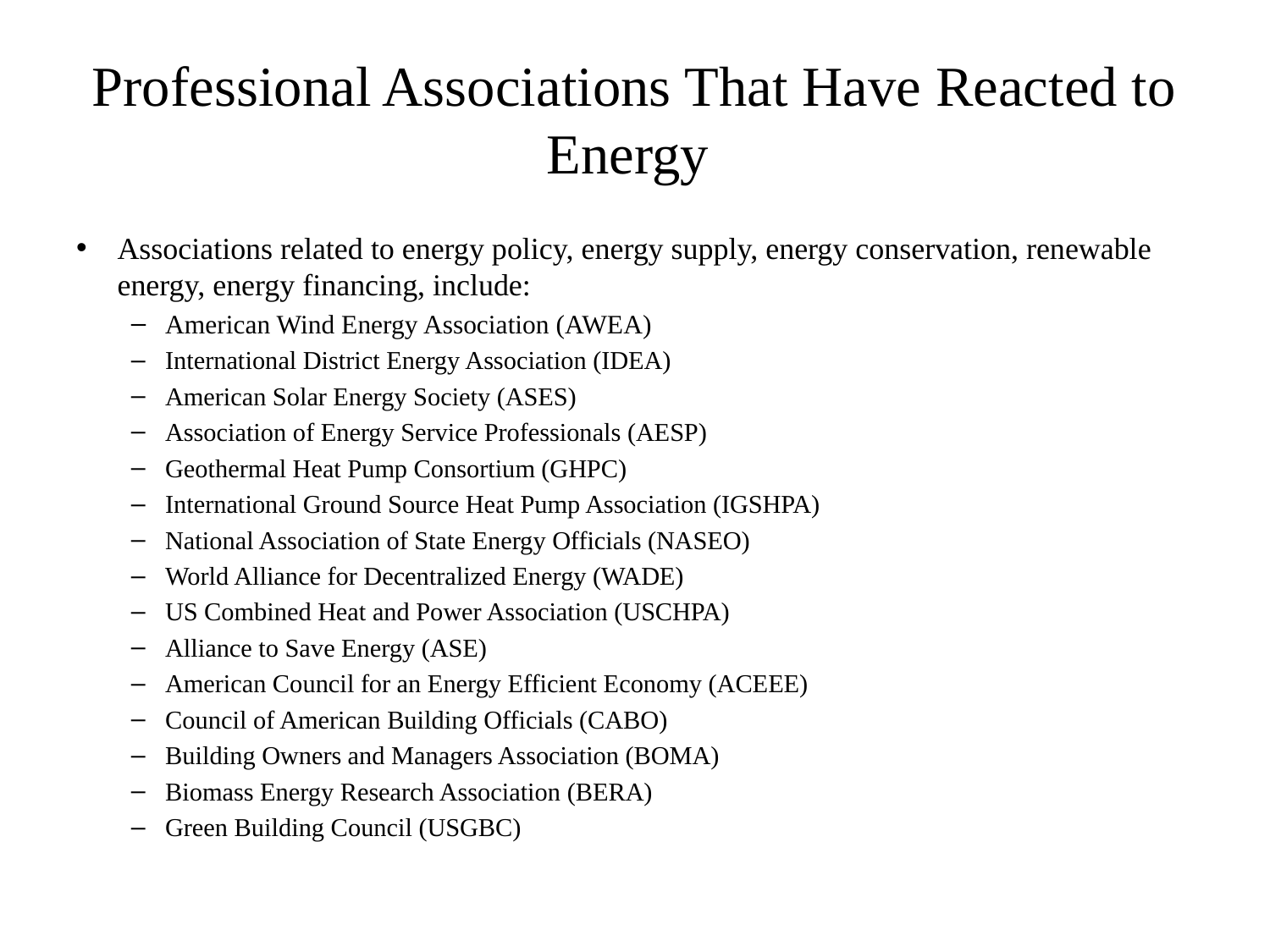

# Professional Associations That Have Reacted to Energy
Associations related to energy policy, energy supply, energy conservation, renewable energy, energy financing, include:
American Wind Energy Association (AWEA)
International District Energy Association (IDEA)
American Solar Energy Society (ASES)
Association of Energy Service Professionals (AESP)
Geothermal Heat Pump Consortium (GHPC)
International Ground Source Heat Pump Association (IGSHPA)
National Association of State Energy Officials (NASEO)
World Alliance for Decentralized Energy (WADE)
US Combined Heat and Power Association (USCHPA)
Alliance to Save Energy (ASE)
American Council for an Energy Efficient Economy (ACEEE)
Council of American Building Officials (CABO)
Building Owners and Managers Association (BOMA)
Biomass Energy Research Association (BERA)
Green Building Council (USGBC)